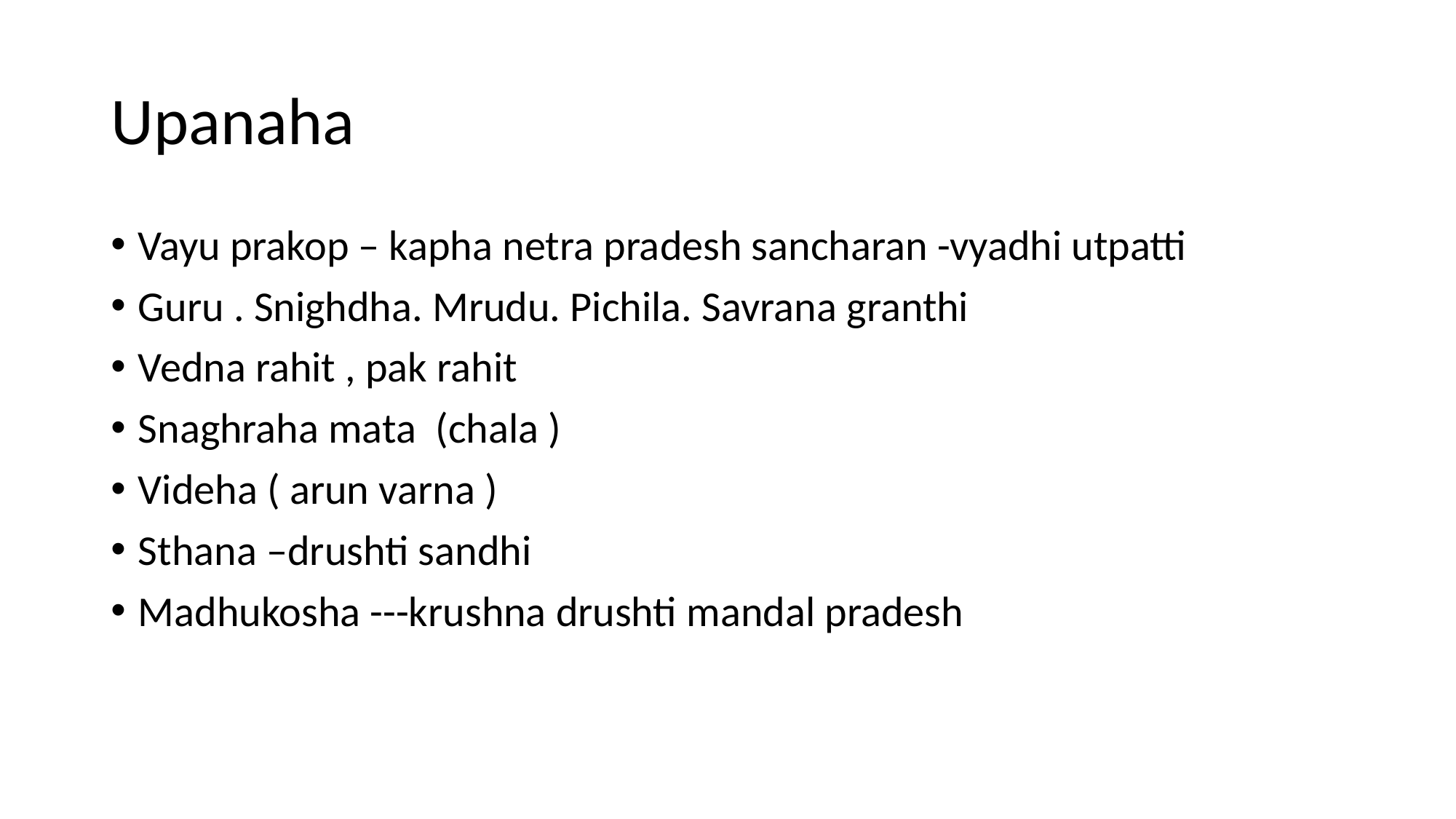

# Upanaha
Vayu prakop – kapha netra pradesh sancharan -vyadhi utpatti
Guru . Snighdha. Mrudu. Pichila. Savrana granthi
Vedna rahit , pak rahit
Snaghraha mata  (chala )
Videha ( arun varna )
Sthana –drushti sandhi
Madhukosha ---krushna drushti mandal pradesh